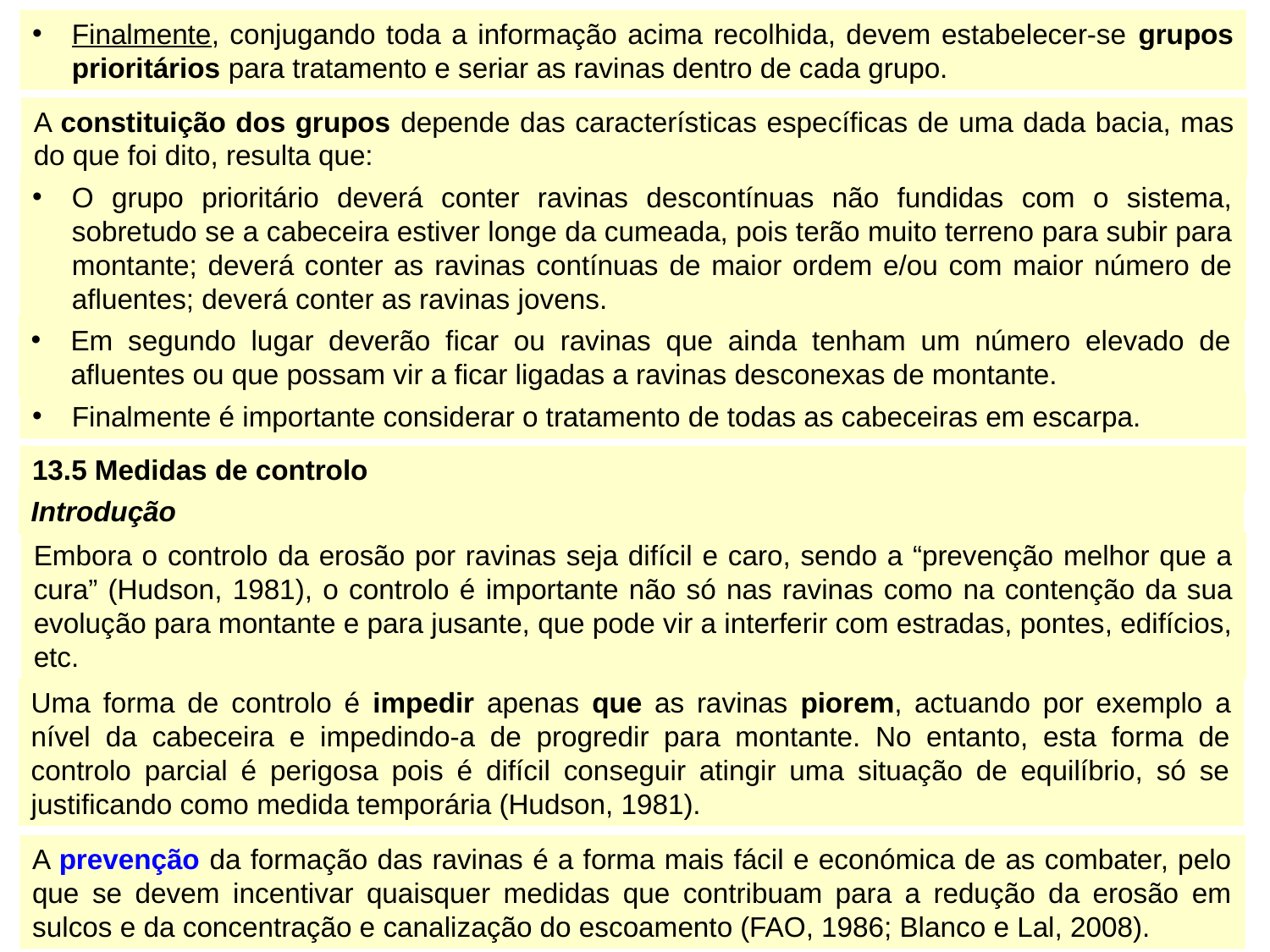

Finalmente, conjugando toda a informação acima recolhida, devem estabelecer-se grupos prioritários para tratamento e seriar as ravinas dentro de cada grupo.
A constituição dos grupos depende das características específicas de uma dada bacia, mas do que foi dito, resulta que:
O grupo prioritário deverá conter ravinas descontínuas não fundidas com o sistema, sobretudo se a cabeceira estiver longe da cumeada, pois terão muito terreno para subir para montante; deverá conter as ravinas contínuas de maior ordem e/ou com maior número de afluentes; deverá conter as ravinas jovens.
Em segundo lugar deverão ficar ou ravinas que ainda tenham um número elevado de afluentes ou que possam vir a ficar ligadas a ravinas desconexas de montante.
Finalmente é importante considerar o tratamento de todas as cabeceiras em escarpa.
13.5 Medidas de controlo
Introdução
Embora o controlo da erosão por ravinas seja difícil e caro, sendo a “prevenção melhor que a cura” (Hudson, 1981), o controlo é importante não só nas ravinas como na contenção da sua evolução para montante e para jusante, que pode vir a interferir com estradas, pontes, edifícios, etc.
Uma forma de controlo é impedir apenas que as ravinas piorem, actuando por exemplo a nível da cabeceira e impedindo-a de progredir para montante. No entanto, esta forma de controlo parcial é perigosa pois é difícil conseguir atingir uma situação de equilíbrio, só se justificando como medida temporária (Hudson, 1981).
A prevenção da formação das ravinas é a forma mais fácil e económica de as combater, pelo que se devem incentivar quaisquer medidas que contribuam para a redução da erosão em sulcos e da concentração e canalização do escoamento (FAO, 1986; Blanco e Lal, 2008).